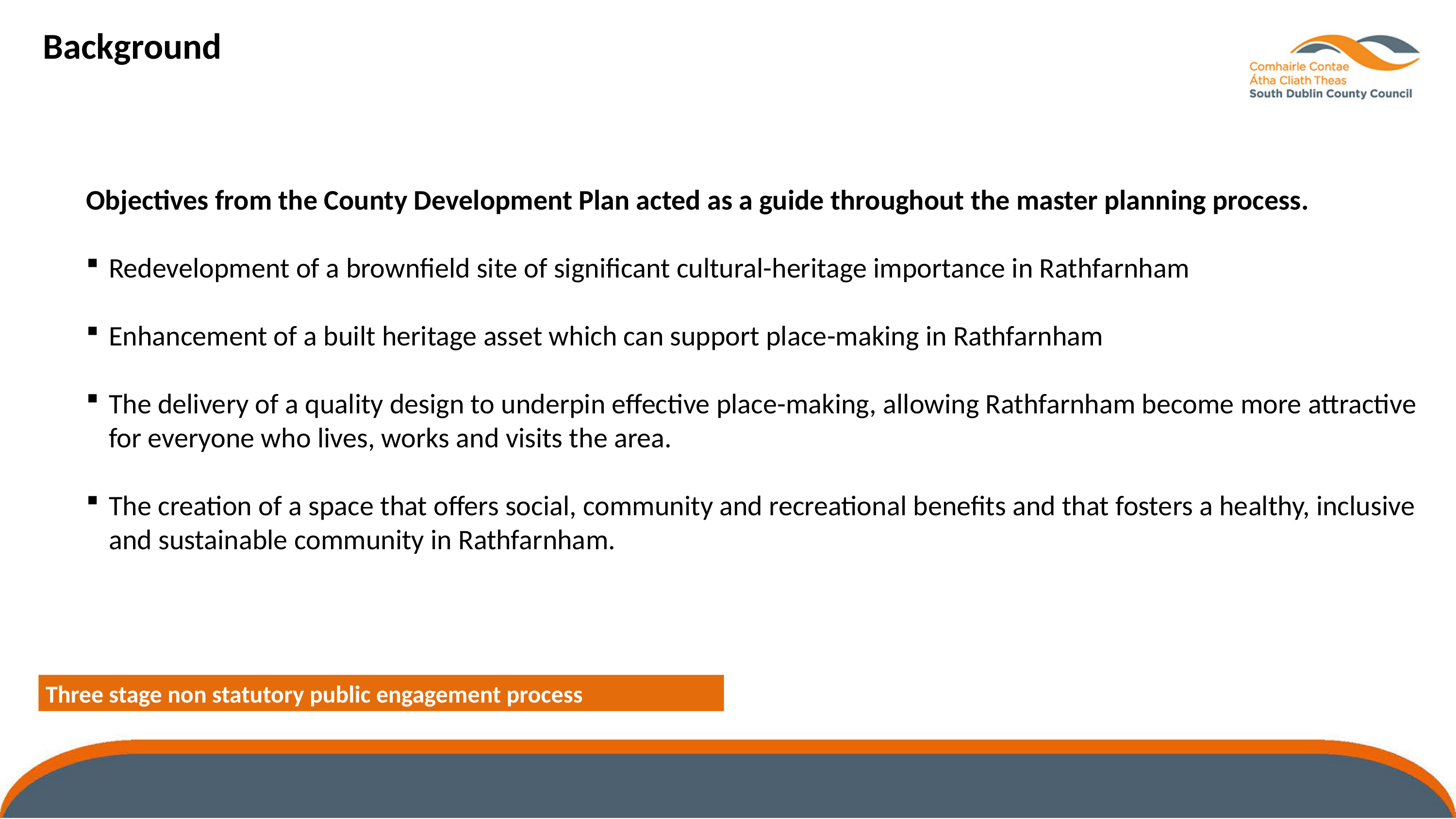

Background

Objectives from the County Development Plan acted as a guide throughout the master planning process.

Redevelopment of a brownfield site of significant cultural-heritage importance in Rathfarnham

Enhancement of a built heritage asset which can support place-making in Rathfarnham

The delivery of a quality design to underpin effective place-making, allowing Rathfarnham become more attractive for everyone who lives, works and visits the area.

The creation of a space that offers social, community and recreational benefits and that fosters a healthy, inclusive and sustainable community in Rathfarnham.

Three stage non statutory public engagement process